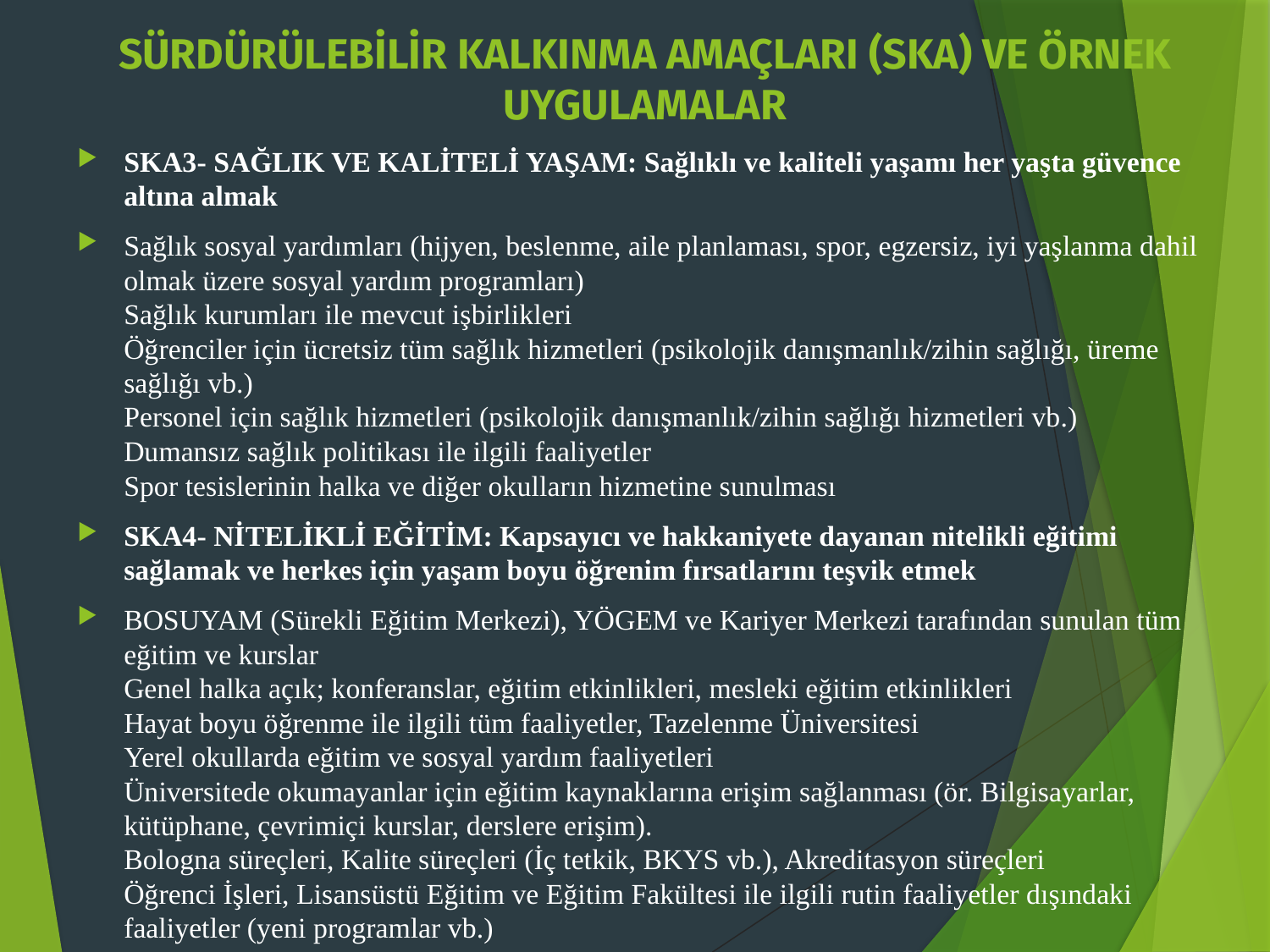

# SÜRDÜRÜLEBİLİR KALKINMA AMAÇLARI (SKA) VE ÖRNEK UYGULAMALAR
SKA3- SAĞLIK VE KALİTELİ YAŞAM: Sağlıklı ve kaliteli yaşamı her yaşta güvence altına almak
Sağlık sosyal yardımları (hijyen, beslenme, aile planlaması, spor, egzersiz, iyi yaşlanma dahil olmak üzere sosyal yardım programları)
Sağlık kurumları ile mevcut işbirlikleri
Öğrenciler için ücretsiz tüm sağlık hizmetleri (psikolojik danışmanlık/zihin sağlığı, üreme sağlığı vb.)
Personel için sağlık hizmetleri (psikolojik danışmanlık/zihin sağlığı hizmetleri vb.)
Dumansız sağlık politikası ile ilgili faaliyetler
Spor tesislerinin halka ve diğer okulların hizmetine sunulması
SKA4- NİTELİKLİ EĞİTİM: Kapsayıcı ve hakkaniyete dayanan nitelikli eğitimi sağlamak ve herkes için yaşam boyu öğrenim fırsatlarını teşvik etmek
BOSUYAM (Sürekli Eğitim Merkezi), YÖGEM ve Kariyer Merkezi tarafından sunulan tüm eğitim ve kurslar
Genel halka açık; konferanslar, eğitim etkinlikleri, mesleki eğitim etkinlikleri
Hayat boyu öğrenme ile ilgili tüm faaliyetler, Tazelenme Üniversitesi
Yerel okullarda eğitim ve sosyal yardım faaliyetleri
Üniversitede okumayanlar için eğitim kaynaklarına erişim sağlanması (ör. Bilgisayarlar, kütüphane, çevrimiçi kurslar, derslere erişim).
Bologna süreçleri, Kalite süreçleri (İç tetkik, BKYS vb.), Akreditasyon süreçleri
Öğrenci İşleri, Lisansüstü Eğitim ve Eğitim Fakültesi ile ilgili rutin faaliyetler dışındaki faaliyetler (yeni programlar vb.)